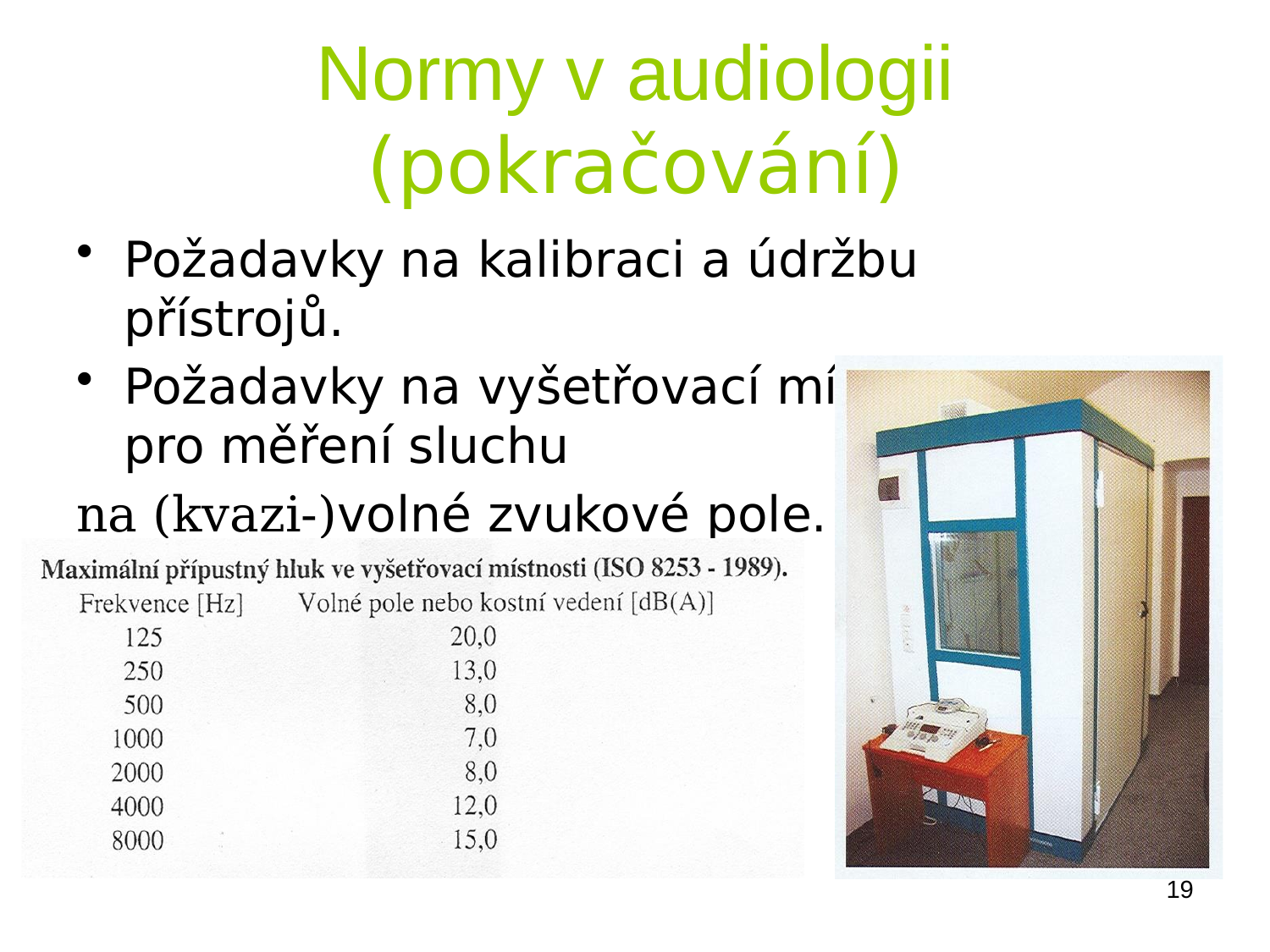

# Normy v audiologii (pokračování)
Požadavky na kalibraci a údržbu přístrojů.
Požadavky na vyšetřovací místnosti pro měření sluchu
na (kvazi-)volné zvukové pole.

19